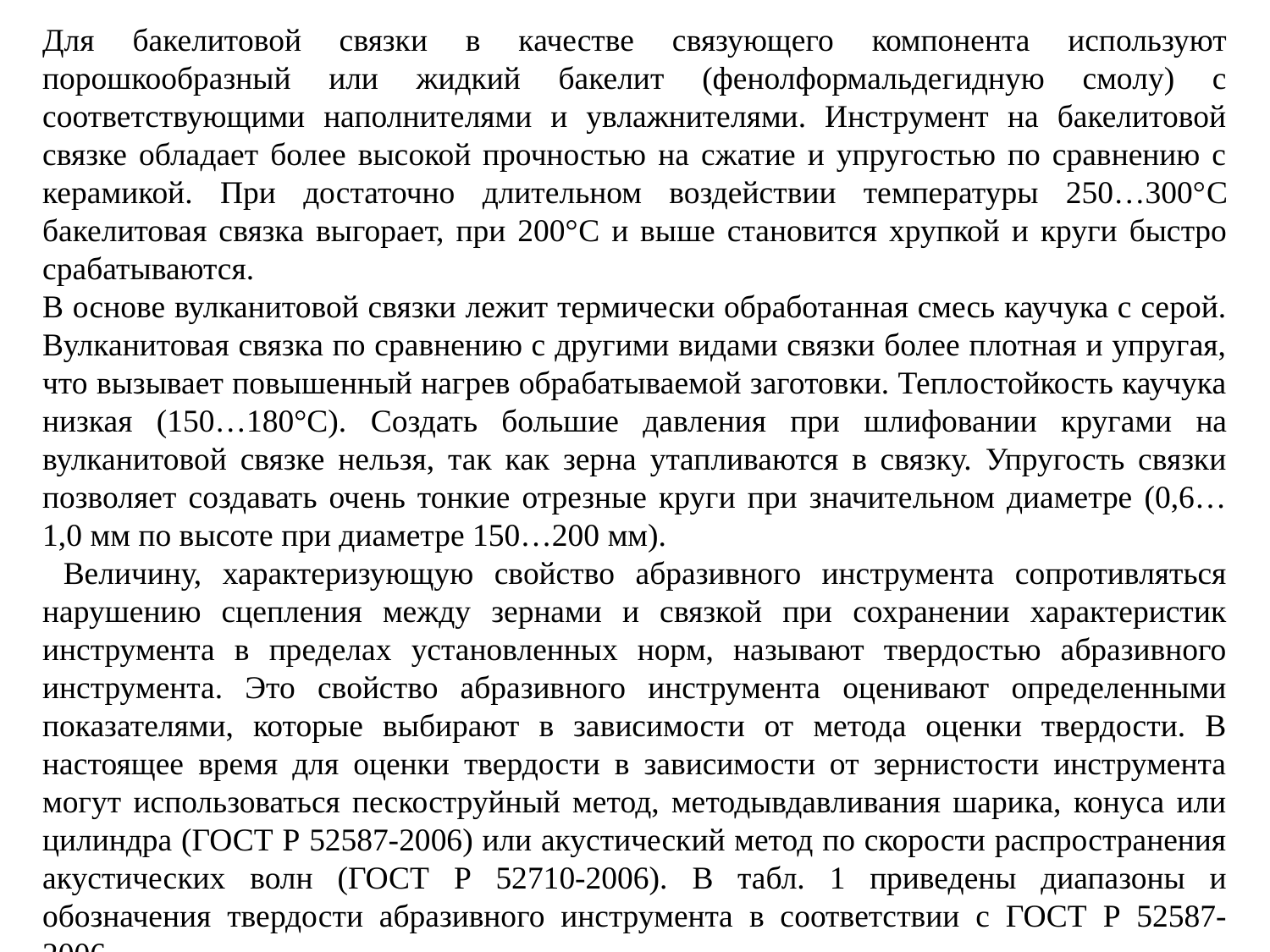

Для бакелитовой связки в качестве связующего компонента используют порошкообразный или жидкий бакелит (фенолформальдегидную смолу) с соответствующими наполнителями и увлажнителями. Инструмент на бакелитовой связке обладает более высокой прочностью на сжатие и упругостью по сравнению с керамикой. При достаточно длительном воздействии температуры 250…300°C бакелитовая связка выгорает, при 200°C и выше становится хрупкой и круги быстро срабатываются.
В основе вулканитовой связки лежит термически обработанная смесь каучука с серой. Вулканитовая связка по сравнению с другими видами связки более плотная и упругая, что вызывает повышенный нагрев обрабатываемой заготовки. Теплостойкость каучука низкая (150…180°C). Создать большие давления при шлифовании кругами на вулканитовой связке нельзя, так как зерна утапливаются в связку. Упругость связки позволяет создавать очень тонкие отрезные круги при значительном диаметре (0,6…1,0 мм по высоте при диаметре 150…200 мм).
 Величину, характеризующую свойство абразивного инструмента сопротивляться нарушению сцепления между зернами и связкой при сохранении характеристик инструмента в пределах установленных норм, называют твердостью абразивного инструмента. Это свойство абразивного инструмента оценивают определенными показателями, которые выбирают в зависимости от метода оценки твердости. В настоящее время для оценки твердости в зависимости от зернистости инструмента могут использоваться пескоструйный метод, методывдавливания шарика, конуса или цилиндра (ГОСТ Р 52587-2006) или акустический метод по скорости распространения акустических волн (ГОСТ Р 52710-2006). В табл. 1 приведены диапазоны и обозначения твердости абразивного инструмента в соответствии с ГОСТ Р 52587-2006.